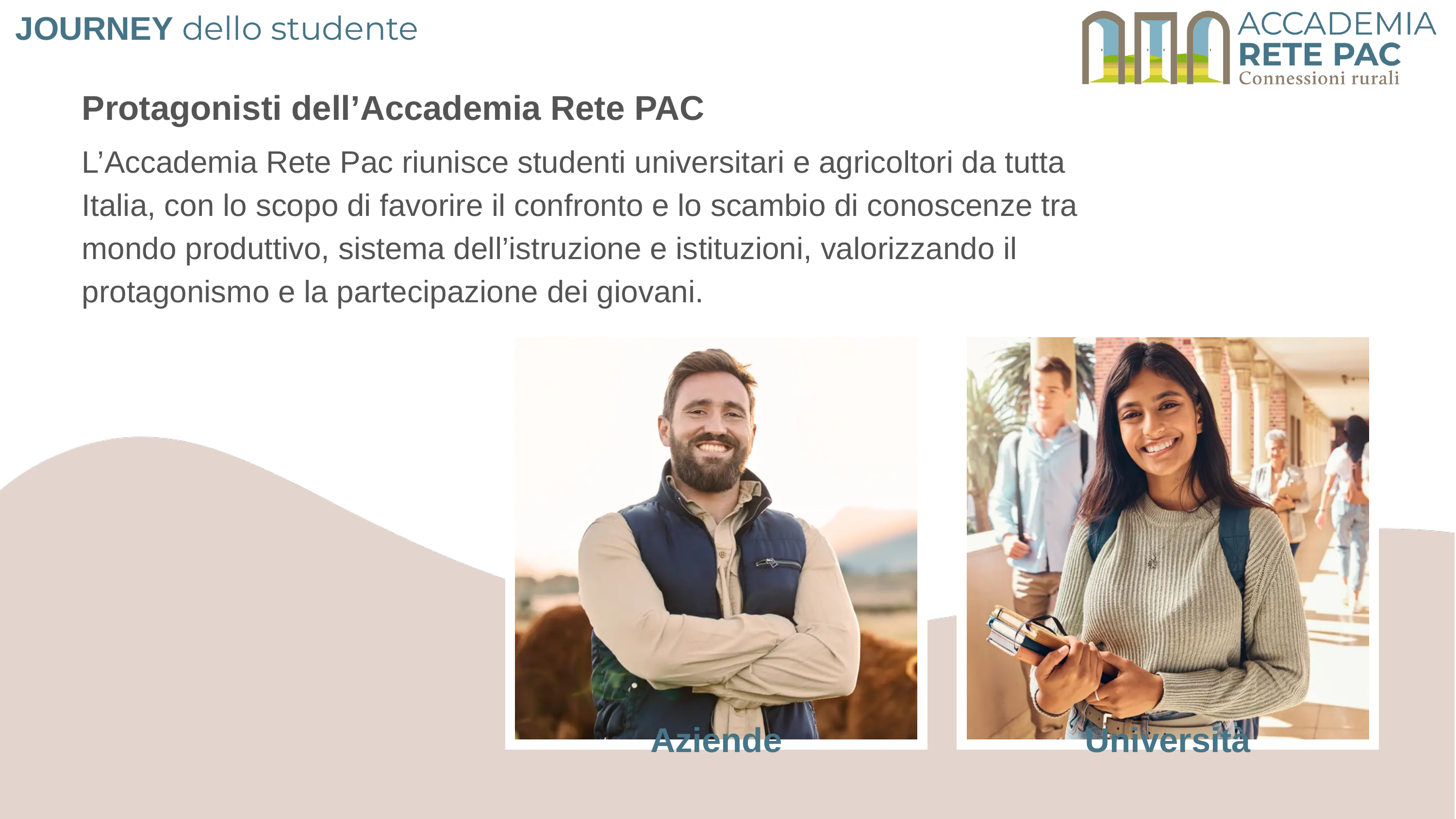

JOURNEY dello studente
Protagonisti dell’Accademia Rete PAC
L’Accademia Rete Pac riunisce studenti universitari e agricoltori da tutta Italia, con lo scopo di favorire il confronto e lo scambio di conoscenze tra mondo produttivo, sistema dell’istruzione e istituzioni, valorizzando il protagonismo e la partecipazione dei giovani.

 Aziende
 Università